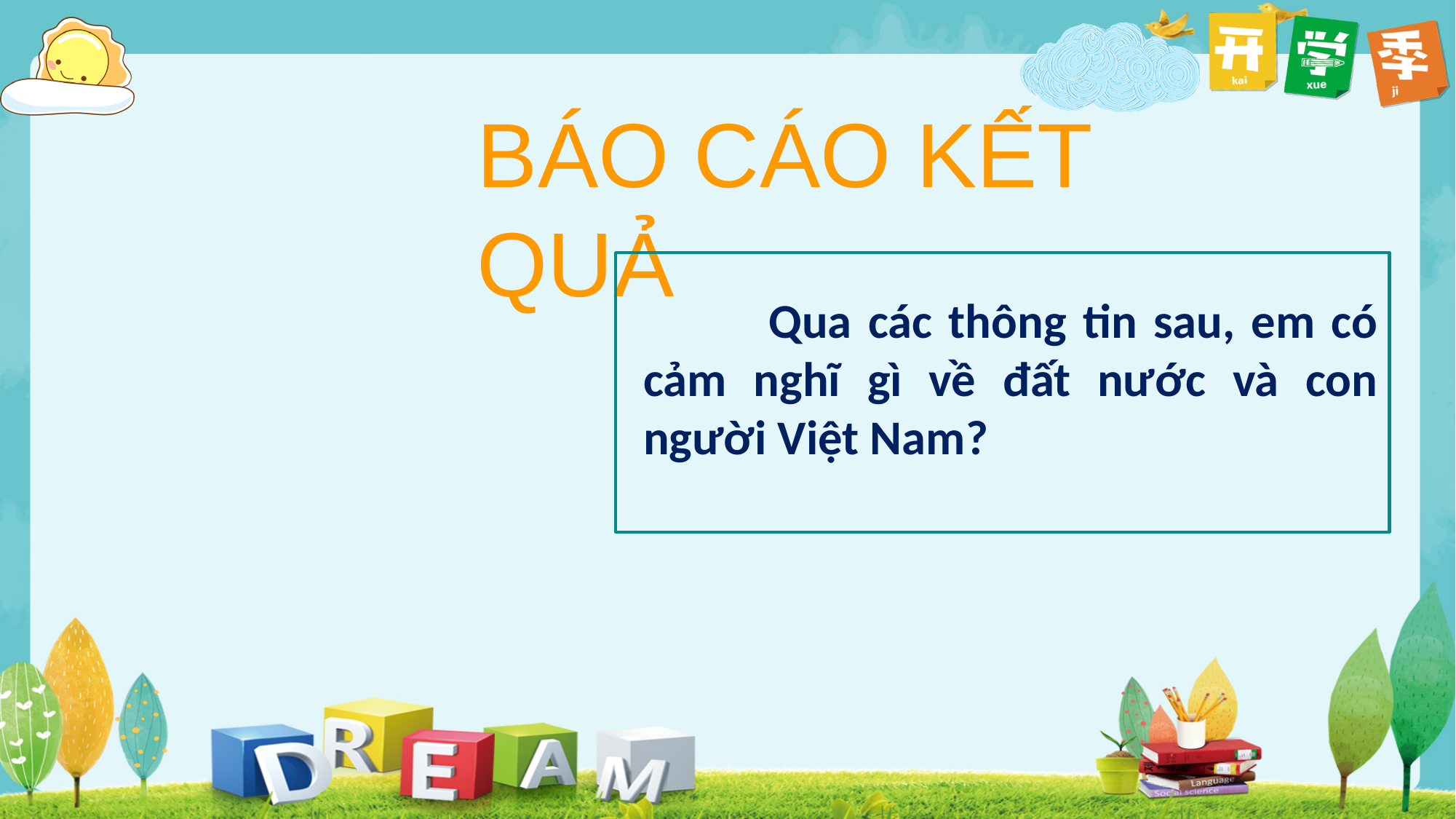

BÁO CÁO KẾT QUẢ

   	Qua các thông tin sau, em có cảm nghĩ gì về đất nước và con người Việt Nam?